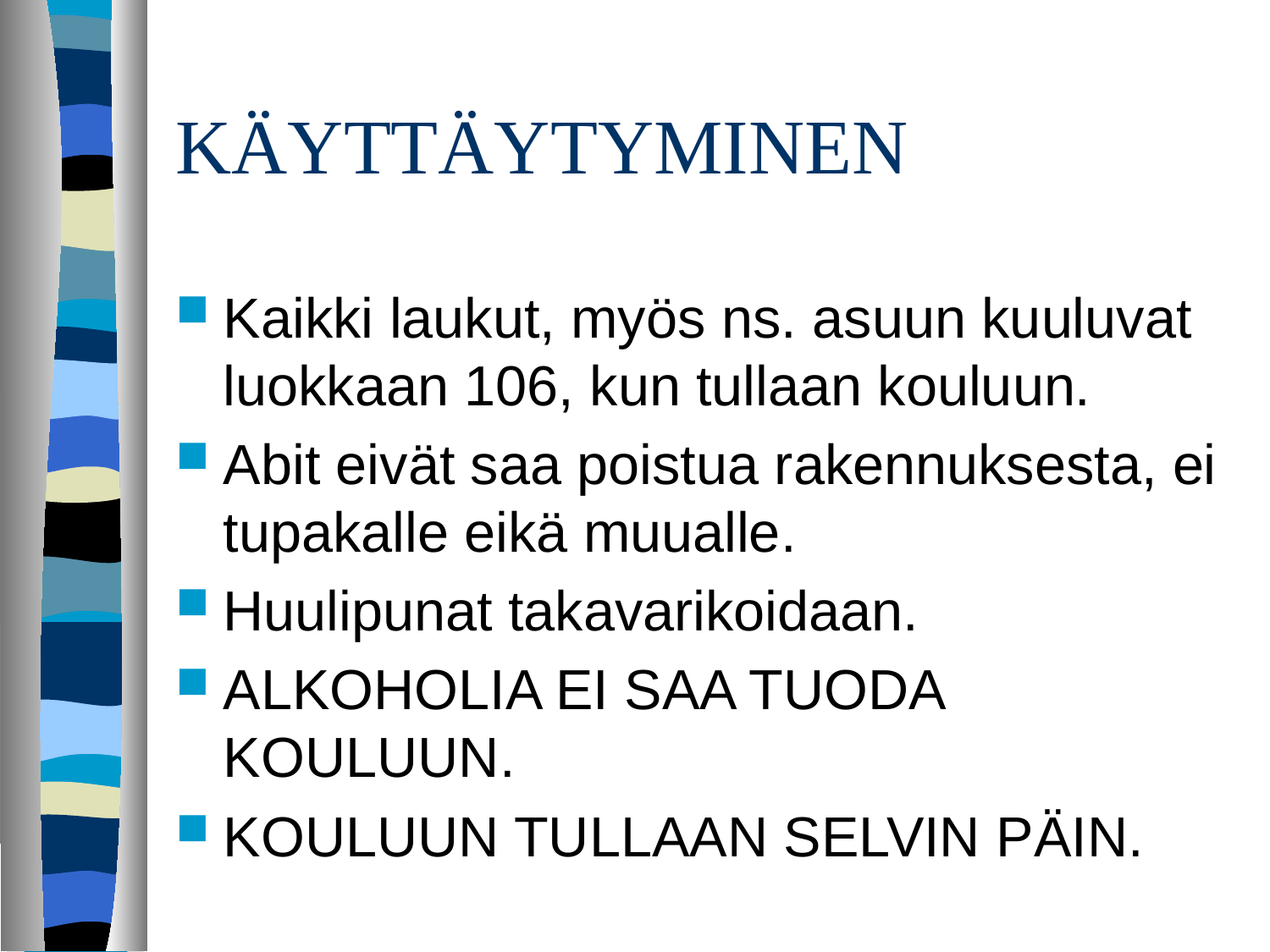

# KÄYTTÄYTYMINEN
Kaikki laukut, myös ns. asuun kuuluvat luokkaan 106, kun tullaan kouluun.
Abit eivät saa poistua rakennuksesta, ei tupakalle eikä muualle.
Huulipunat takavarikoidaan.
ALKOHOLIA EI SAA TUODA KOULUUN.
KOULUUN TULLAAN SELVIN PÄIN.